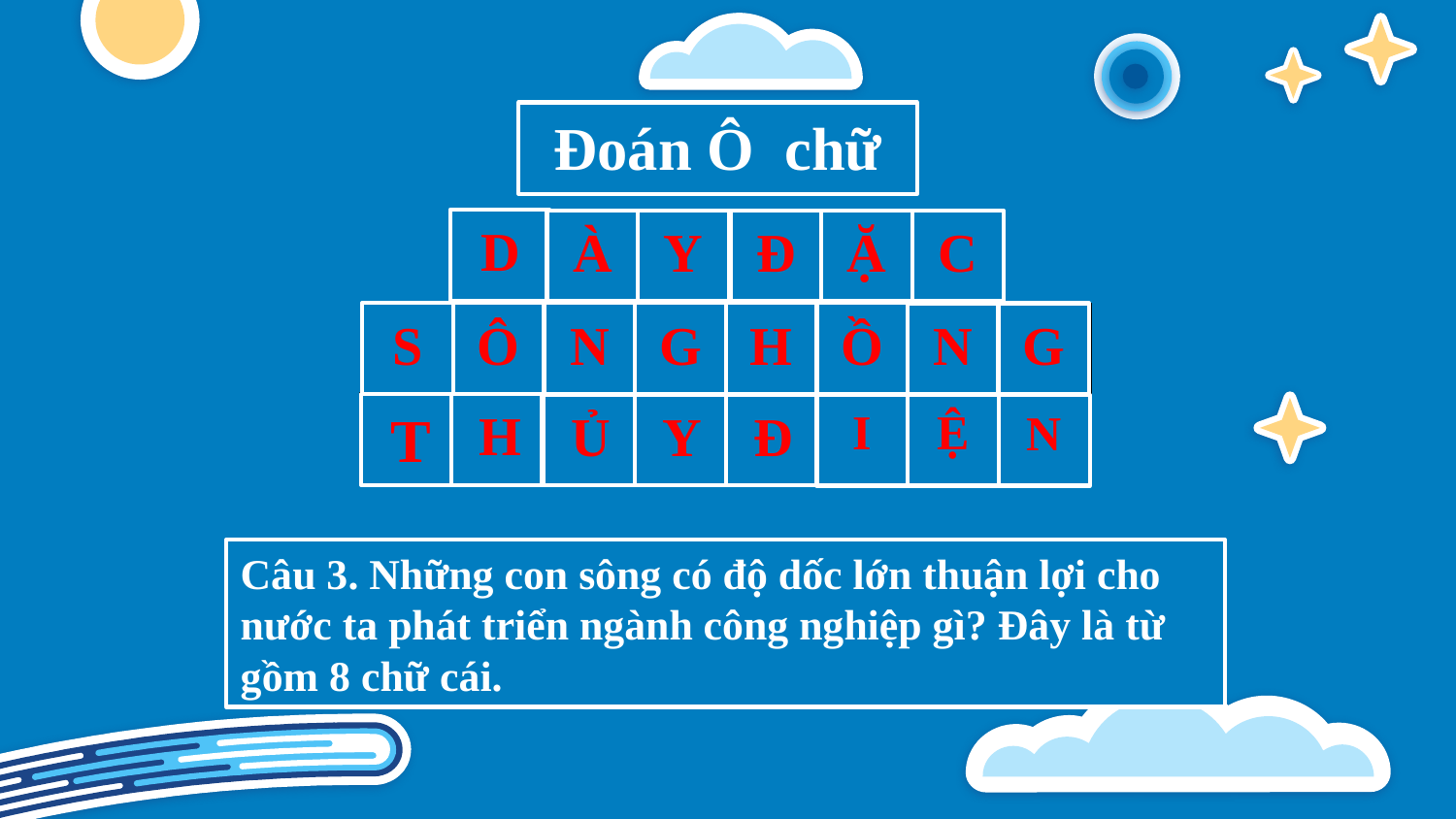

Đoán Ô  chữ
D
À
Y
Đ
Ặ
C

S
Ô
N
G
H
Ồ
N
G

 H
 Ủ
 Y
 T
 Đ
I
Ệ

N
Câu 1. Đây là từ gồm 6 chữ cái chỉ mạng lưới sông ngòi nước ta.
Câu 2. Đây là từ gồm 8 chữ cái là tên con sông lớn nhất ở miền Bắc nước ta.
Câu 3. Những con sông có độ dốc lớn thuận lợi cho nước ta phát triển ngành công nghiệp gì? Đây là từ gồm 8 chữ cái.